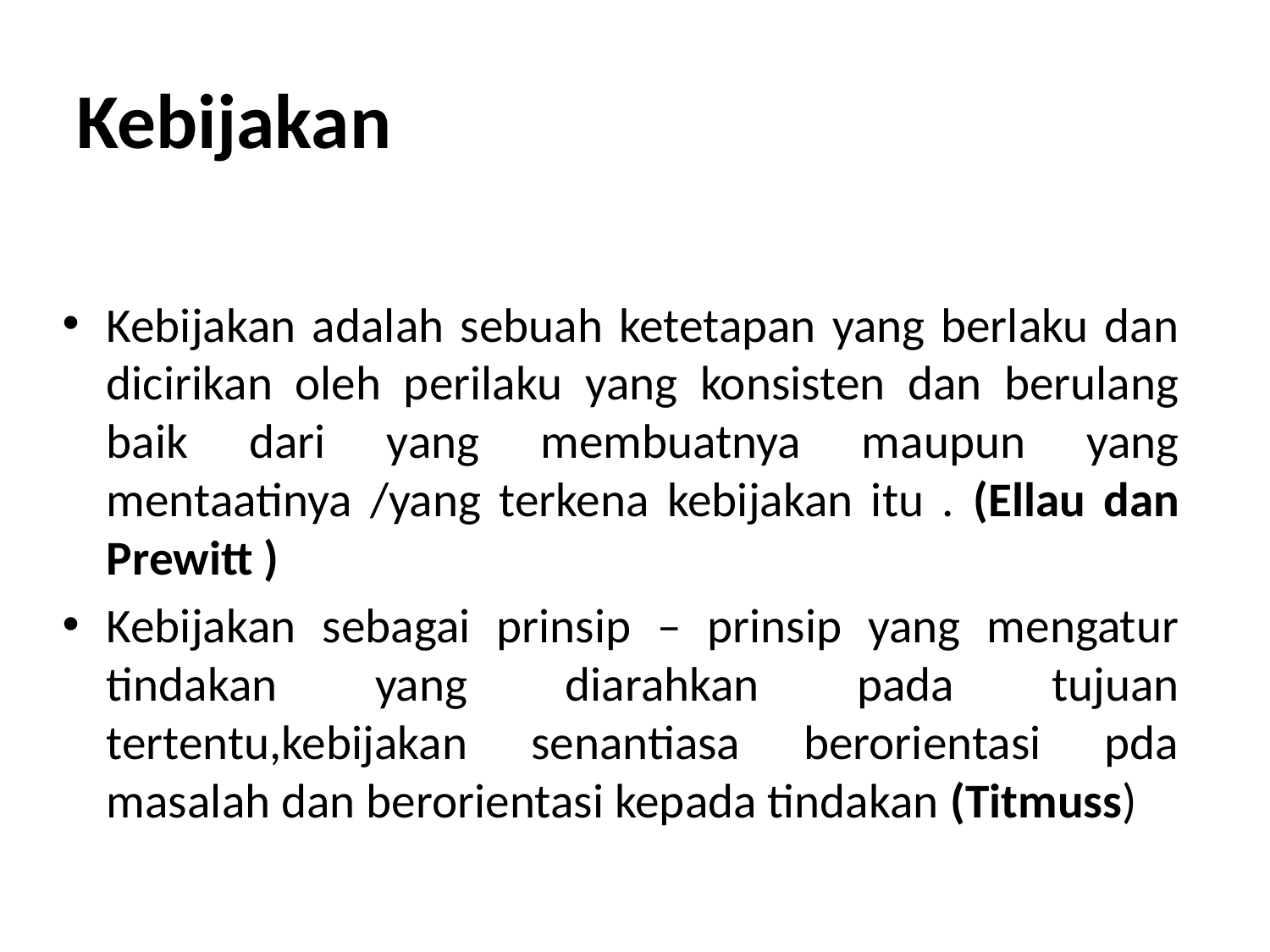

# Kebijakan

Kebijakan adalah sebuah ketetapan yang berlaku dan dicirikan oleh perilaku yang konsisten dan berulang baik dari yang membuatnya maupun yang mentaatinya /yang terkena kebijakan itu . (Ellau dan Prewitt )
Kebijakan sebagai prinsip – prinsip yang mengatur tindakan yang diarahkan pada tujuan tertentu,kebijakan senantiasa berorientasi pda masalah dan berorientasi kepada tindakan (Titmuss)